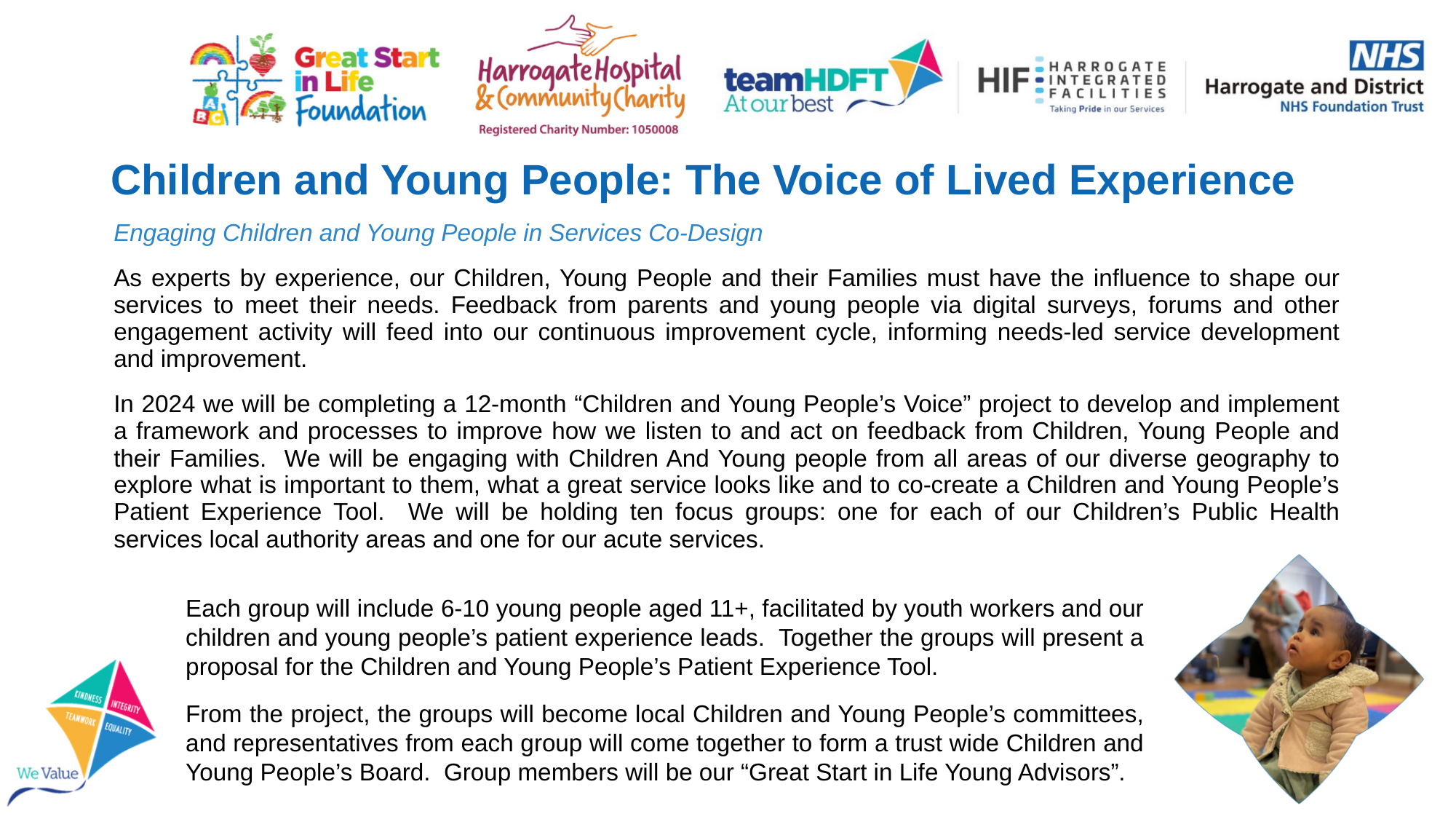

# Children and Young People: The Voice of Lived Experience
| Engaging Children and Young People in Services Co-Design As experts by experience, our Children, Young People and their Families must have the influence to shape our services to meet their needs. Feedback from parents and young people via digital surveys, forums and other engagement activity will feed into our continuous improvement cycle, informing needs-led service development and improvement. In 2024 we will be completing a 12-month “Children and Young People’s Voice” project to develop and implement a framework and processes to improve how we listen to and act on feedback from Children, Young People and their Families. We will be engaging with Children And Young people from all areas of our diverse geography to explore what is important to them, what a great service looks like and to co-create a Children and Young People’s Patient Experience Tool. We will be holding ten focus groups: one for each of our Children’s Public Health services local authority areas and one for our acute services. |
| --- |
Each group will include 6-10 young people aged 11+, facilitated by youth workers and our children and young people’s patient experience leads.  Together the groups will present a proposal for the Children and Young People’s Patient Experience Tool.
From the project, the groups will become local Children and Young People’s committees, and representatives from each group will come together to form a trust wide Children and Young People’s Board.  Group members will be our “Great Start in Life Young Advisors”.